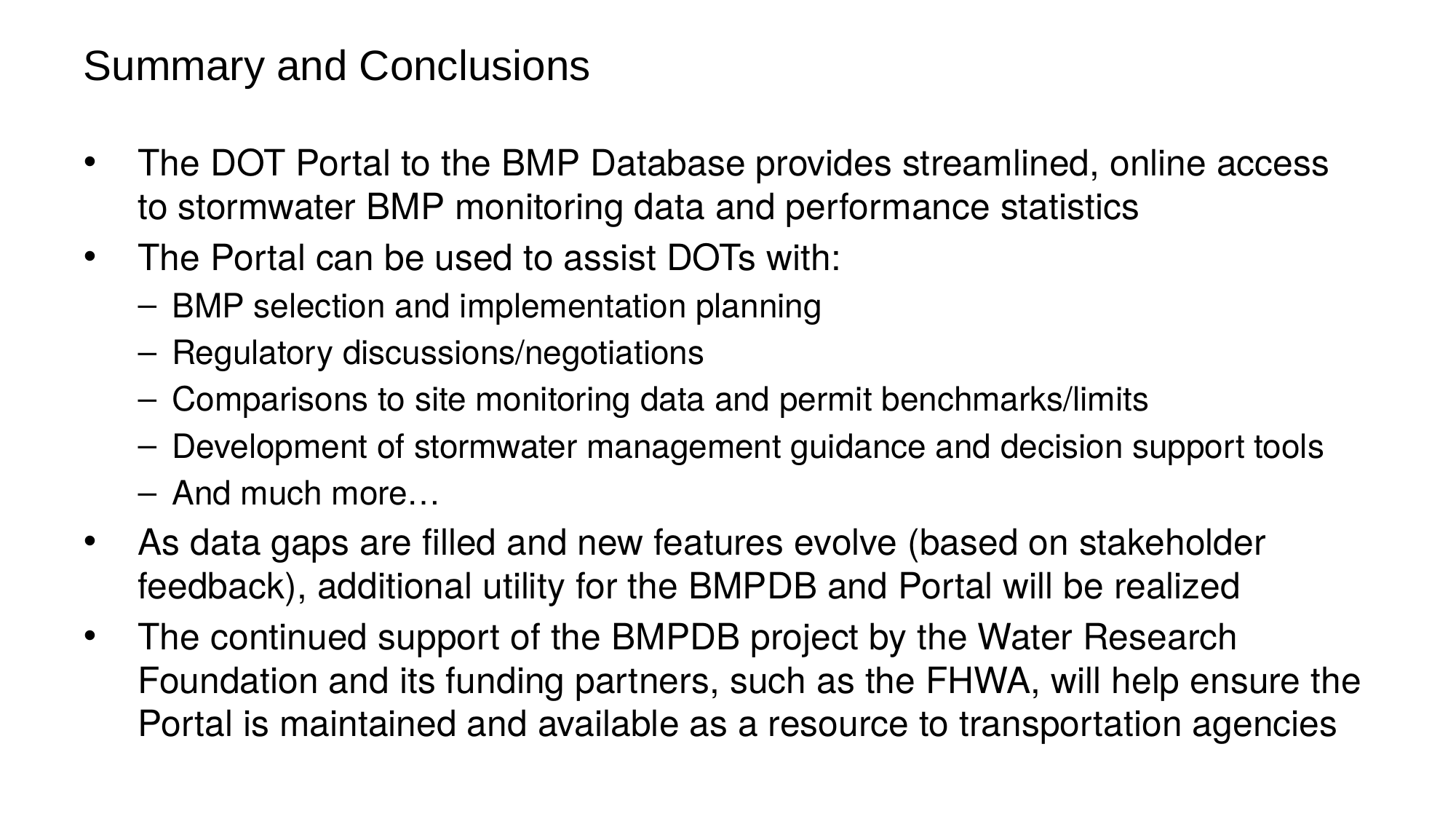

# Summary and Conclusions
The DOT Portal to the BMP Database provides streamlined, online access to stormwater BMP monitoring data and performance statistics
The Portal can be used to assist DOTs with:
BMP selection and implementation planning
Regulatory discussions/negotiations
Comparisons to site monitoring data and permit benchmarks/limits
Development of stormwater management guidance and decision support tools
And much more…
As data gaps are filled and new features evolve (based on stakeholder feedback), additional utility for the BMPDB and Portal will be realized
The continued support of the BMPDB project by the Water Research Foundation and its funding partners, such as the FHWA, will help ensure the Portal is maintained and available as a resource to transportation agencies